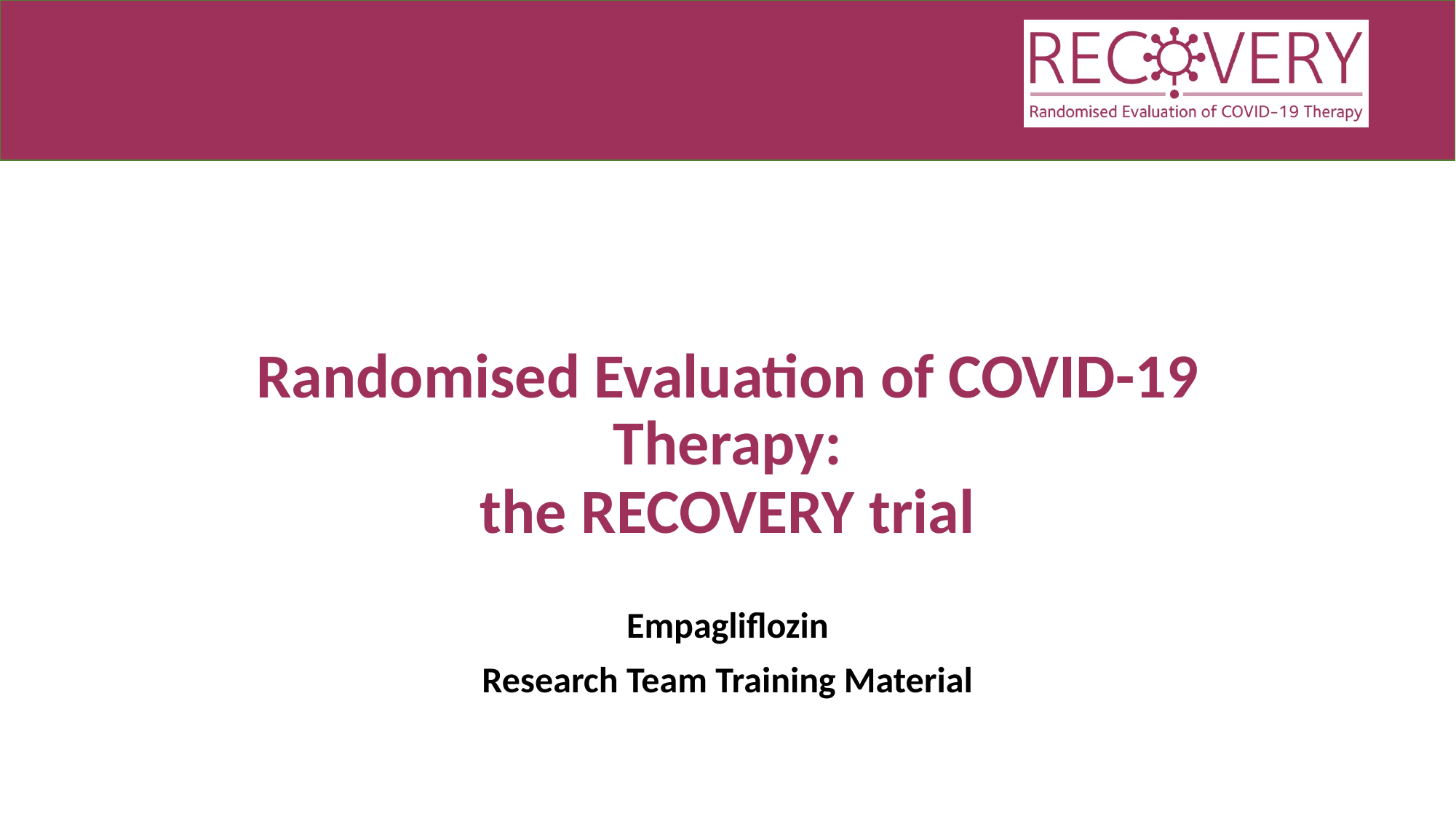

# Randomised Evaluation of COVID-19 Therapy: the RECOVERY trial
Empagliflozin
Research Team Training Material